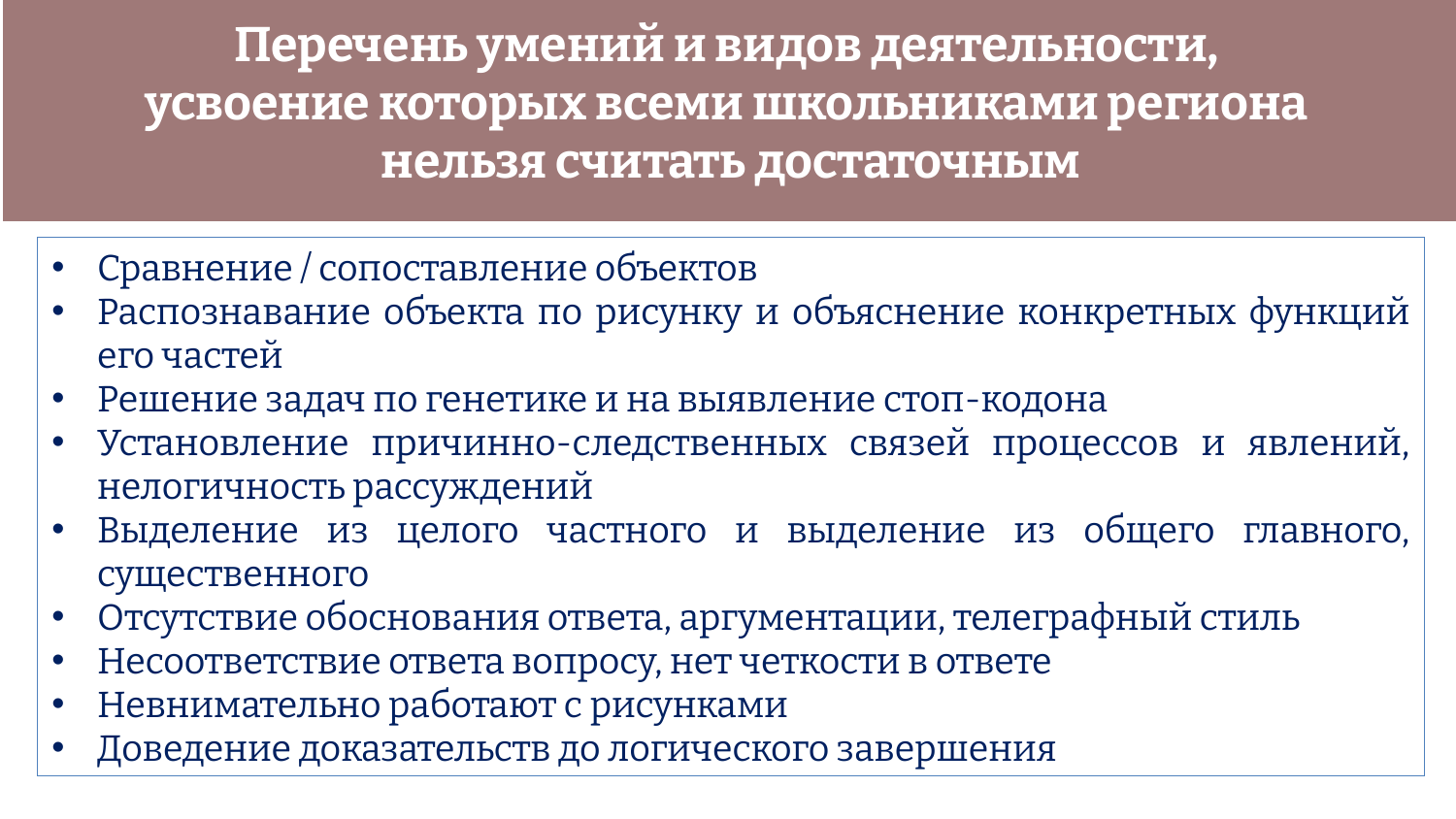

Перечень умений и видов деятельности,
усвоение которых всеми школьниками региона
нельзя считать достаточным

Сравнение / сопоставление объектов
Распознавание объекта по рисунку и объяснение конкретных функций его частей
Решение задач по генетике и на выявление стоп-кодона
Установление причинно-следственных связей процессов и явлений, нелогичность рассуждений
Выделение из целого частного и выделение из общего главного, существенного
Отсутствие обоснования ответа, аргументации, телеграфный стиль
Несоответствие ответа вопросу, нет четкости в ответе
Невнимательно работают с рисунками
Доведение доказательств до логического завершения